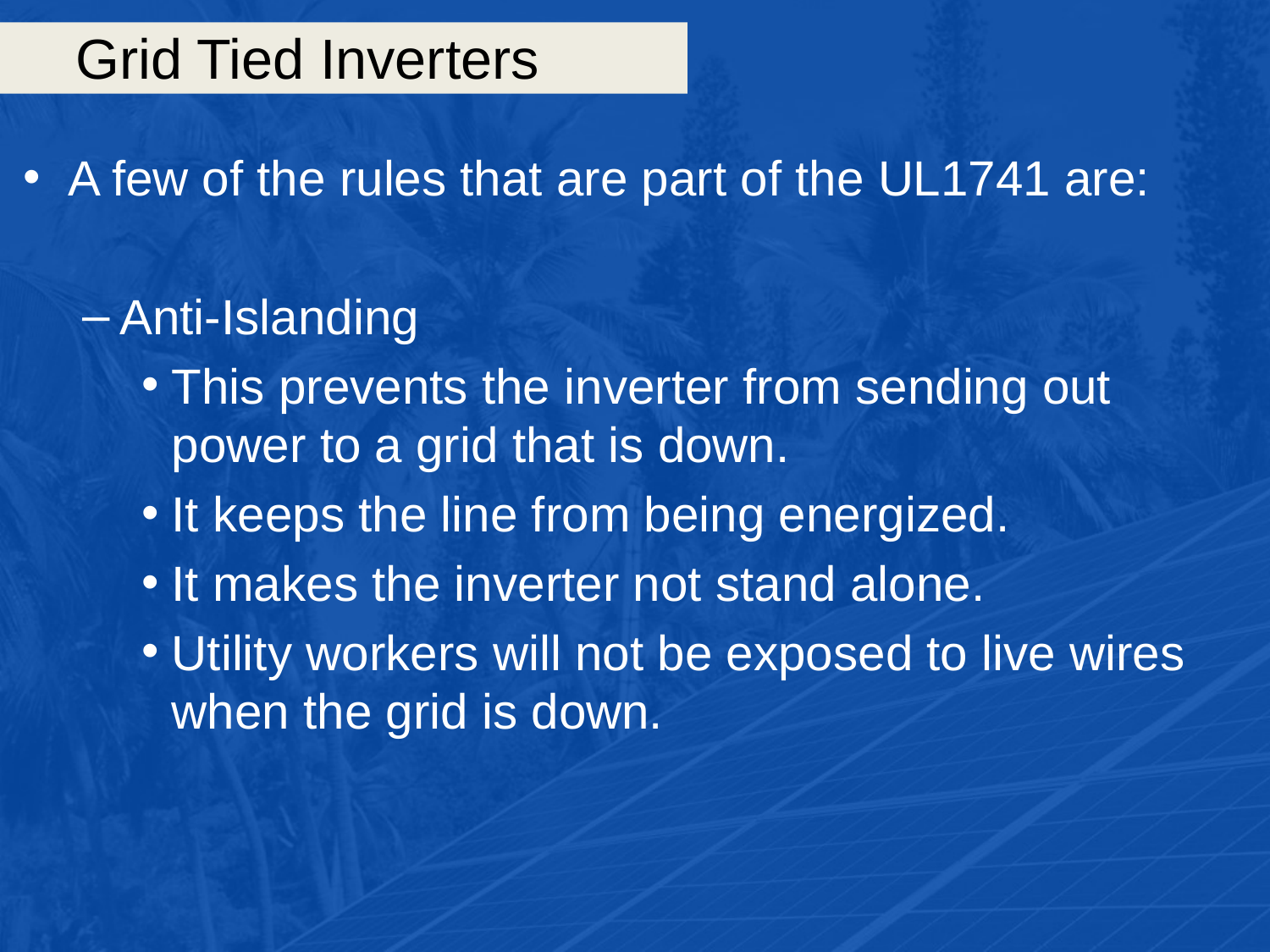

# Grid Tied Inverters
A few of the rules that are part of the UL1741 are:

Anti-Islanding
This prevents the inverter from sending out power to a grid that is down.
It keeps the line from being energized.
It makes the inverter not stand alone.
Utility workers will not be exposed to live wires when the grid is down.